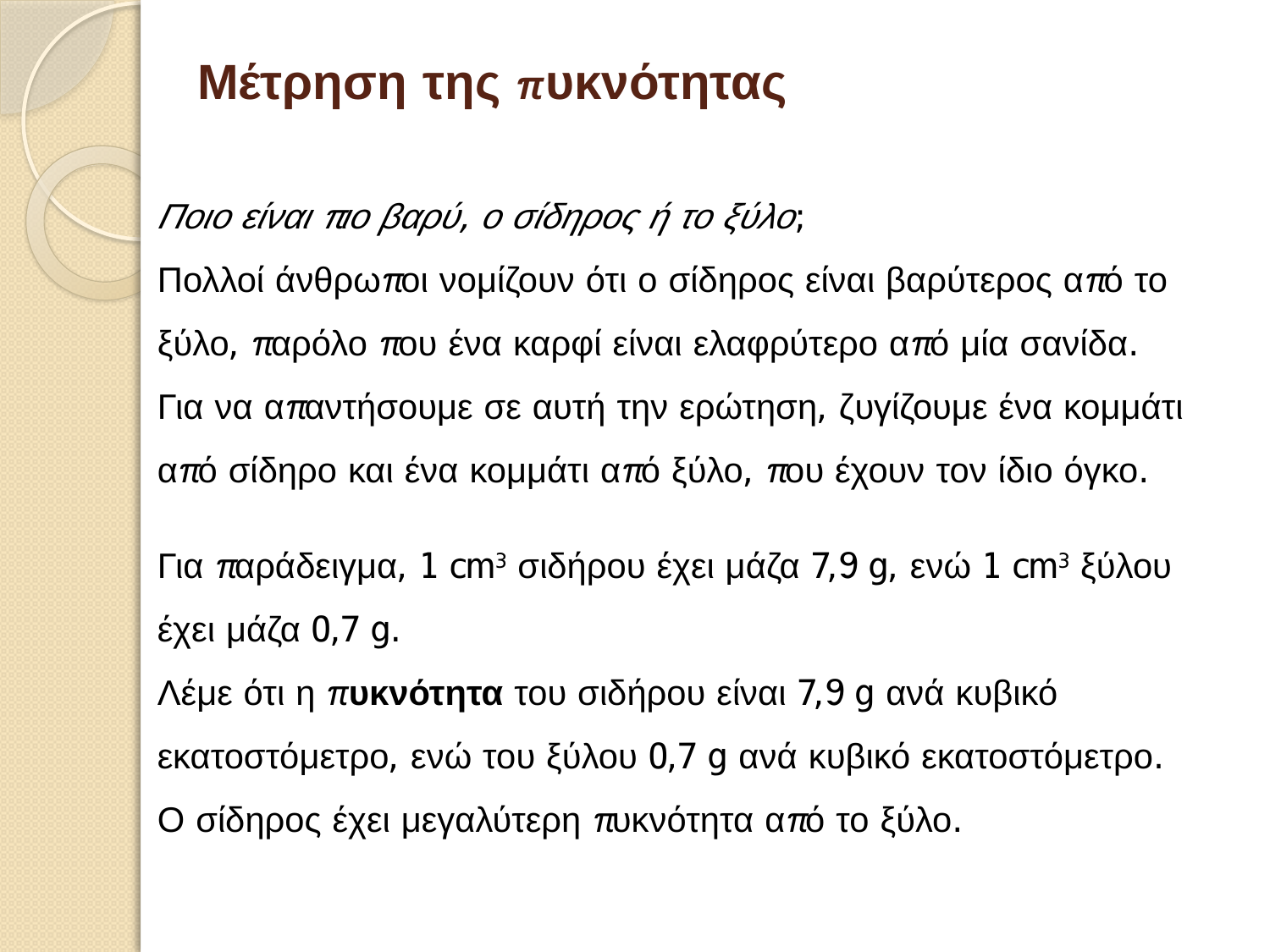

# Μέτρηση της πυκνότητας
Ποιο είναι πιο βαρύ, ο σίδηρος ή το ξύλο;
Πολλοί άνθρωποι νομίζουν ότι ο σίδηρος είναι βαρύτερος από το ξύλο, παρόλο που ένα καρφί είναι ελαφρύτερο από μία σανίδα. Για να απαντήσουμε σε αυτή την ερώτηση, ζυγίζουμε ένα κομμάτι από σίδηρο και ένα κομμάτι από ξύλο, που έχουν τον ίδιο όγκο.
Για παράδειγμα, 1 cm3 σιδήρου έχει μάζα 7,9 g, ενώ 1 cm3 ξύλου έχει μάζα 0,7 g.
Λέμε ότι η πυκνότητα του σιδήρου είναι 7,9 g ανά κυβικό εκατοστόμετρο, ενώ του ξύλου 0,7 g ανά κυβικό εκατοστόμετρο.
Ο σίδηρος έχει μεγαλύτερη πυκνότητα από το ξύλο.